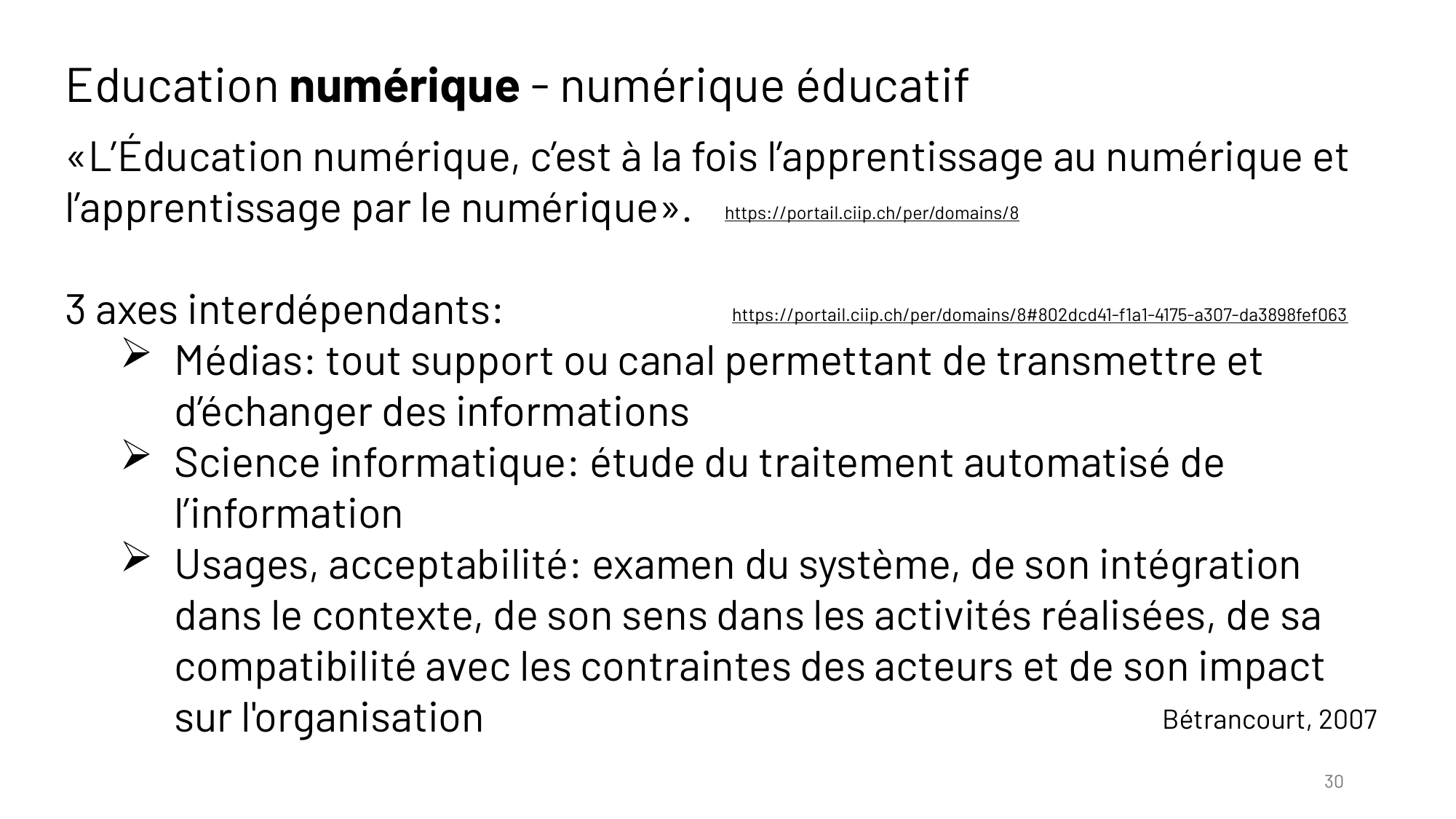

Education numérique - numérique éducatif
«L’Éducation numérique, c’est à la fois l’apprentissage au numérique et l’apprentissage par le numérique».

3 axes interdépendants:
Médias: tout support ou canal permettant de transmettre et d’échanger des informations
Science informatique: étude du traitement automatisé de l’information
Usages, acceptabilité: examen du système, de son intégration dans le contexte, de son sens dans les activités réalisées, de sa compatibilité avec les contraintes des acteurs et de son impact sur l'organisation
https://portail.ciip.ch/per/domains/8
https://portail.ciip.ch/per/domains/8#802dcd41-f1a1-4175-a307-da3898fef063
Bétrancourt, 2007
30